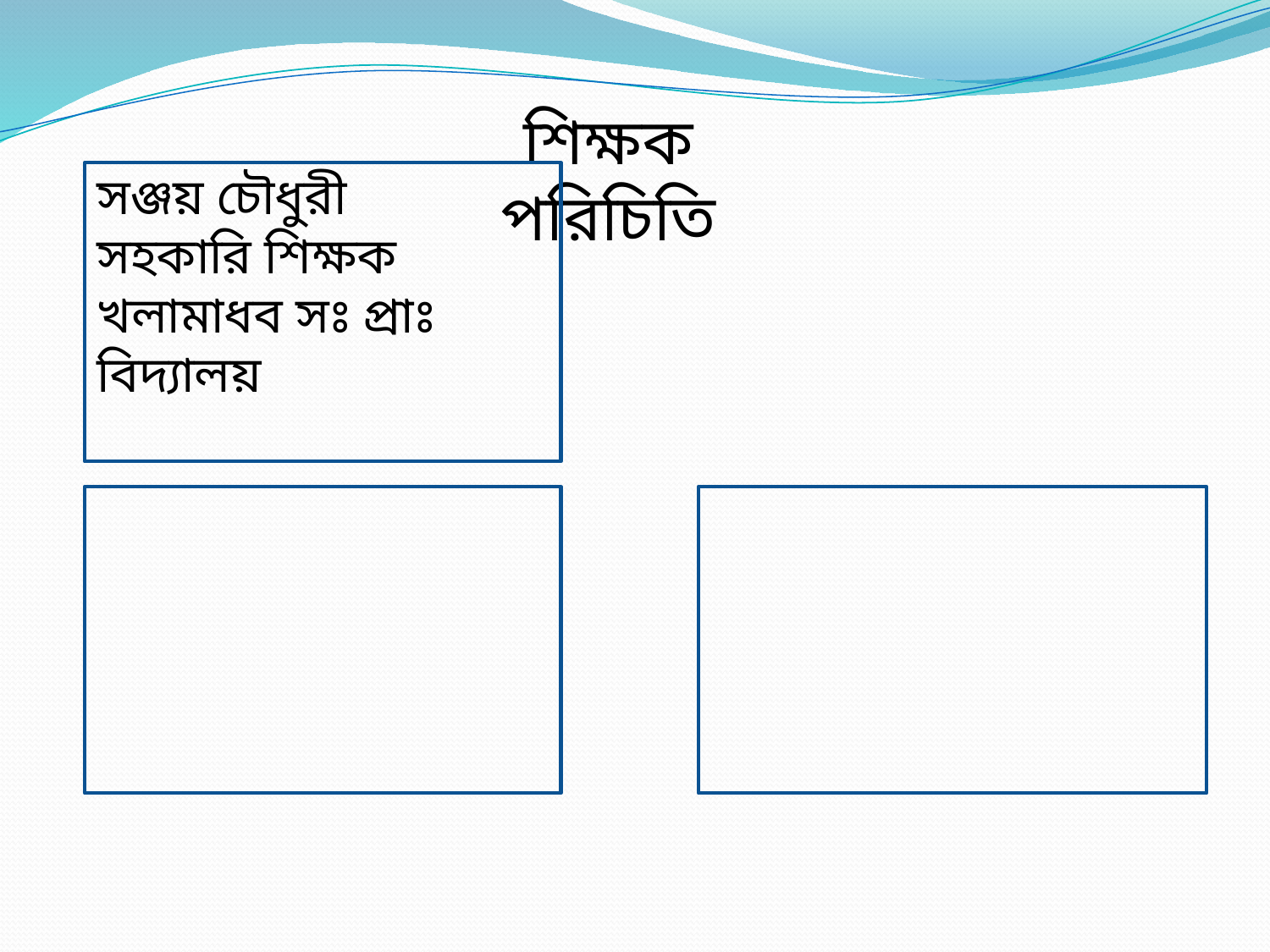

শিক্ষক পরিচিতি

সঞ্জয় চৌধুরী
সহকারি শিক্ষক
খলামাধব সঃ প্রাঃ বিদ্যালয়